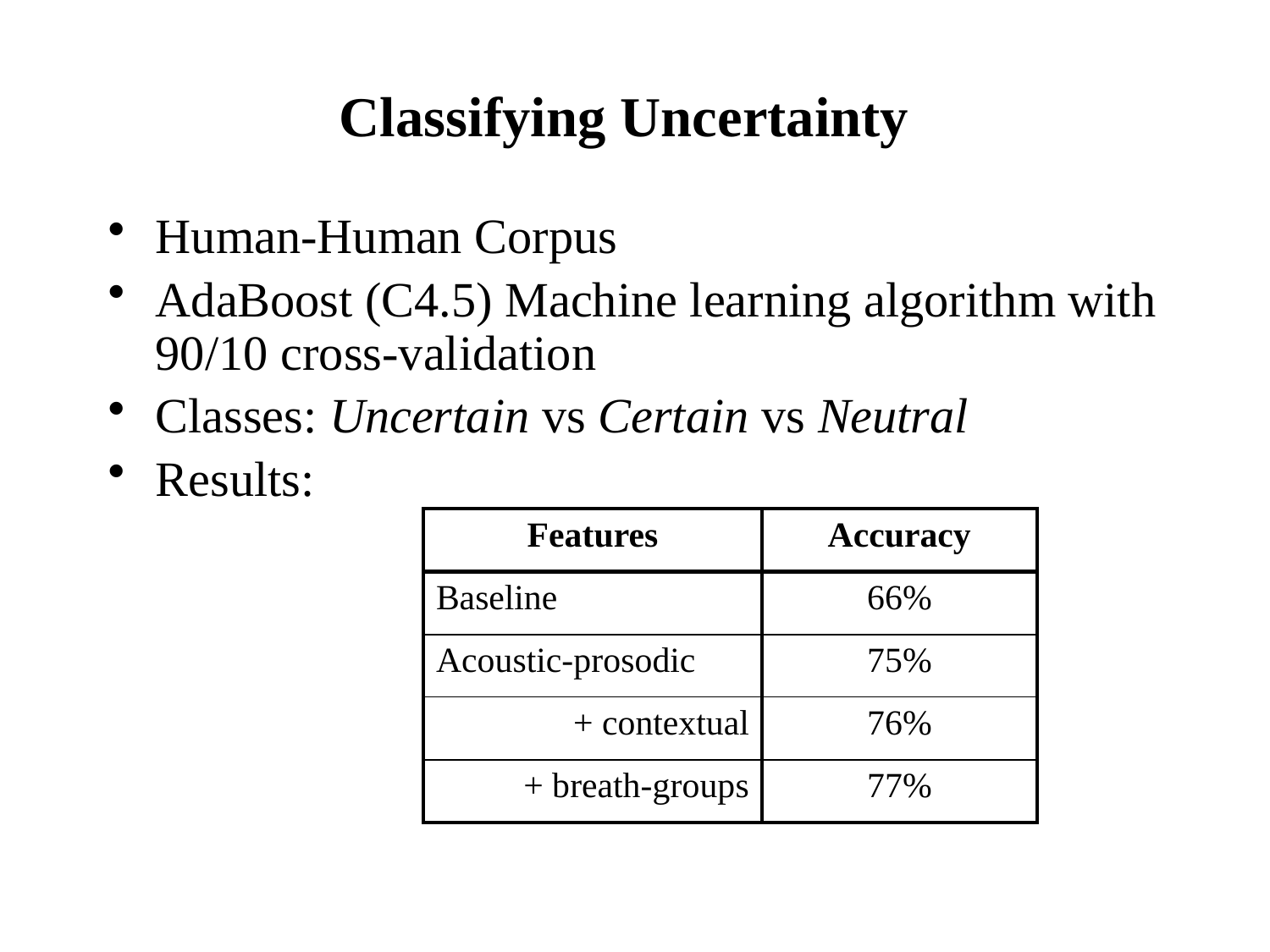

# Classifying Uncertainty
Human-Human Corpus
AdaBoost (C4.5) Machine learning algorithm with 90/10 cross-validation
Classes: Uncertain vs Certain vs Neutral
Results:
| Features | Accuracy |
| --- | --- |
| Baseline | 66% |
| Acoustic-prosodic | 75% |
| + contextual | 76% |
| + breath-groups | 77% |